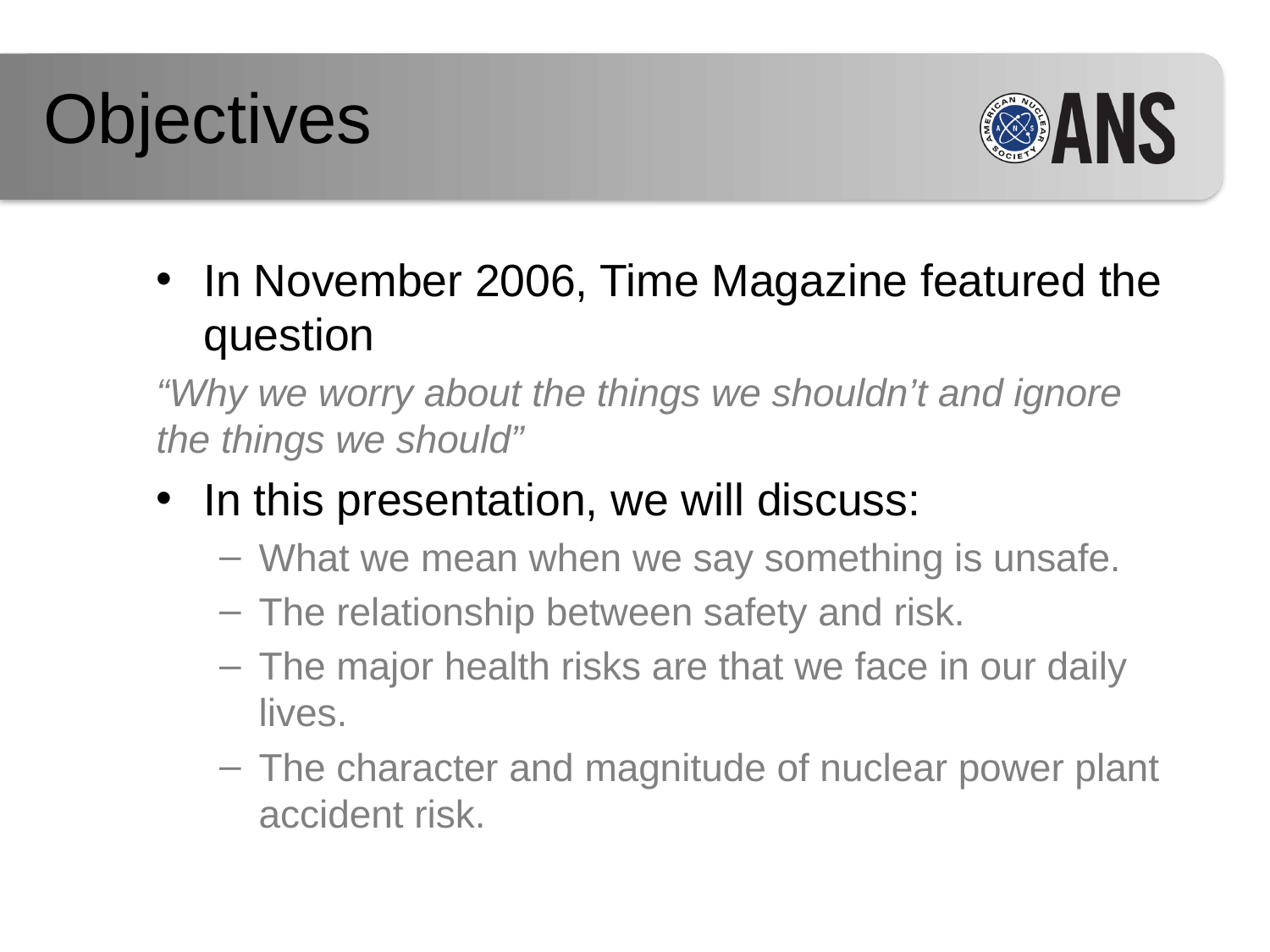

Objectives
In November 2006, Time Magazine featured the question
“Why we worry about the things we shouldn’t and ignore the things we should”
In this presentation, we will discuss:
What we mean when we say something is unsafe.
The relationship between safety and risk.
The major health risks are that we face in our daily lives.
The character and magnitude of nuclear power plant accident risk.